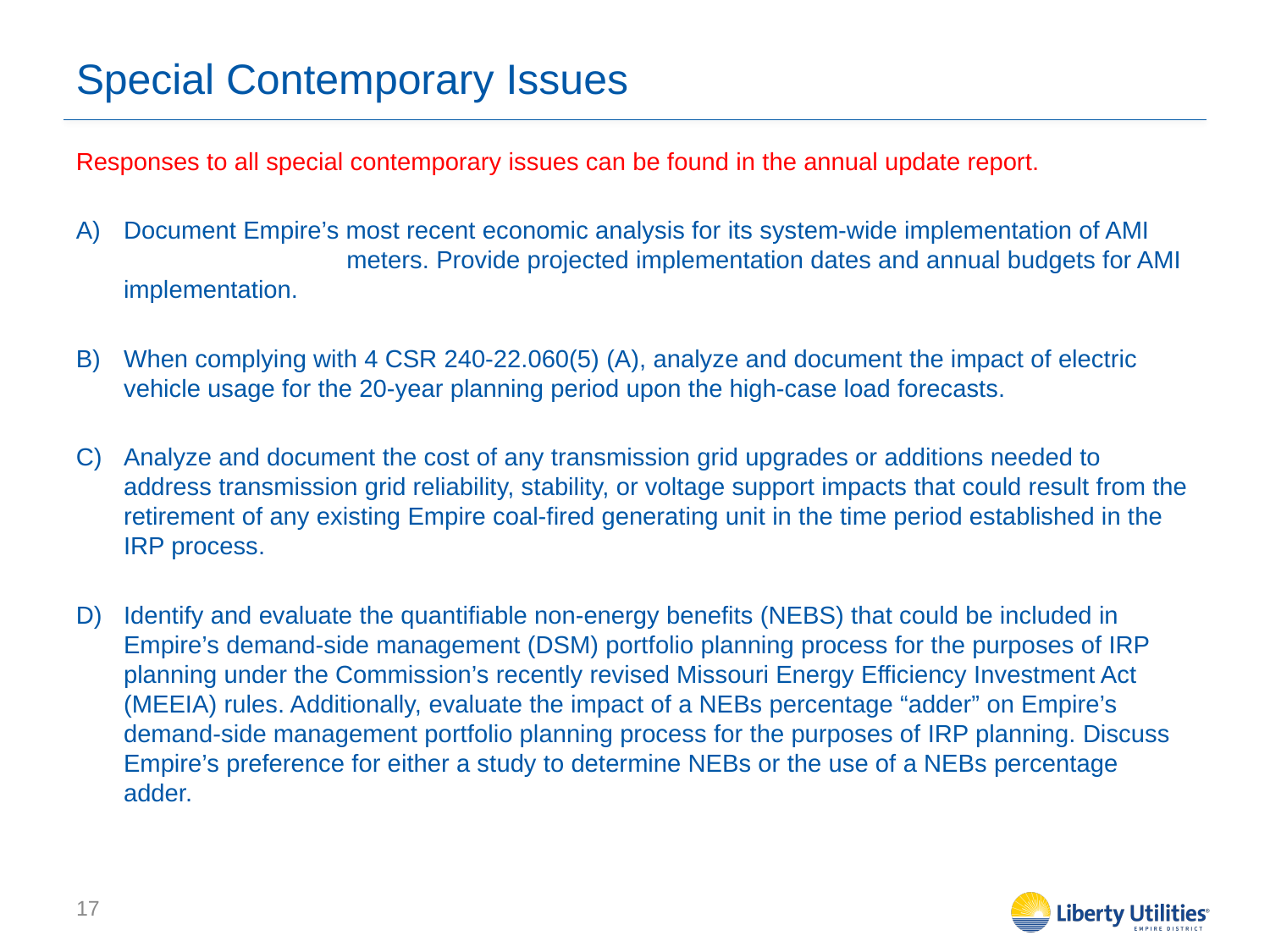

# Special Contemporary Issues
Responses to all special contemporary issues can be found in the annual update report.

Document Empire’s most recent economic analysis for its system-wide implementation of AMI                                       meters. Provide projected implementation dates and annual budgets for AMI implementation.

When complying with 4 CSR 240-22.060(5) (A), analyze and document the impact of electric vehicle usage for the 20-year planning period upon the high-case load forecasts.

Analyze and document the cost of any transmission grid upgrades or additions needed to address transmission grid reliability, stability, or voltage support impacts that could result from the retirement of any existing Empire coal-fired generating unit in the time period established in the IRP process.

Identify and evaluate the quantifiable non-energy benefits (NEBS) that could be included in Empire’s demand-side management (DSM) portfolio planning process for the purposes of IRP planning under the Commission’s recently revised Missouri Energy Efficiency Investment Act (MEEIA) rules. Additionally, evaluate the impact of a NEBs percentage “adder” on Empire’s demand-side management portfolio planning process for the purposes of IRP planning. Discuss Empire’s preference for either a study to determine NEBs or the use of a NEBs percentage adder.

17